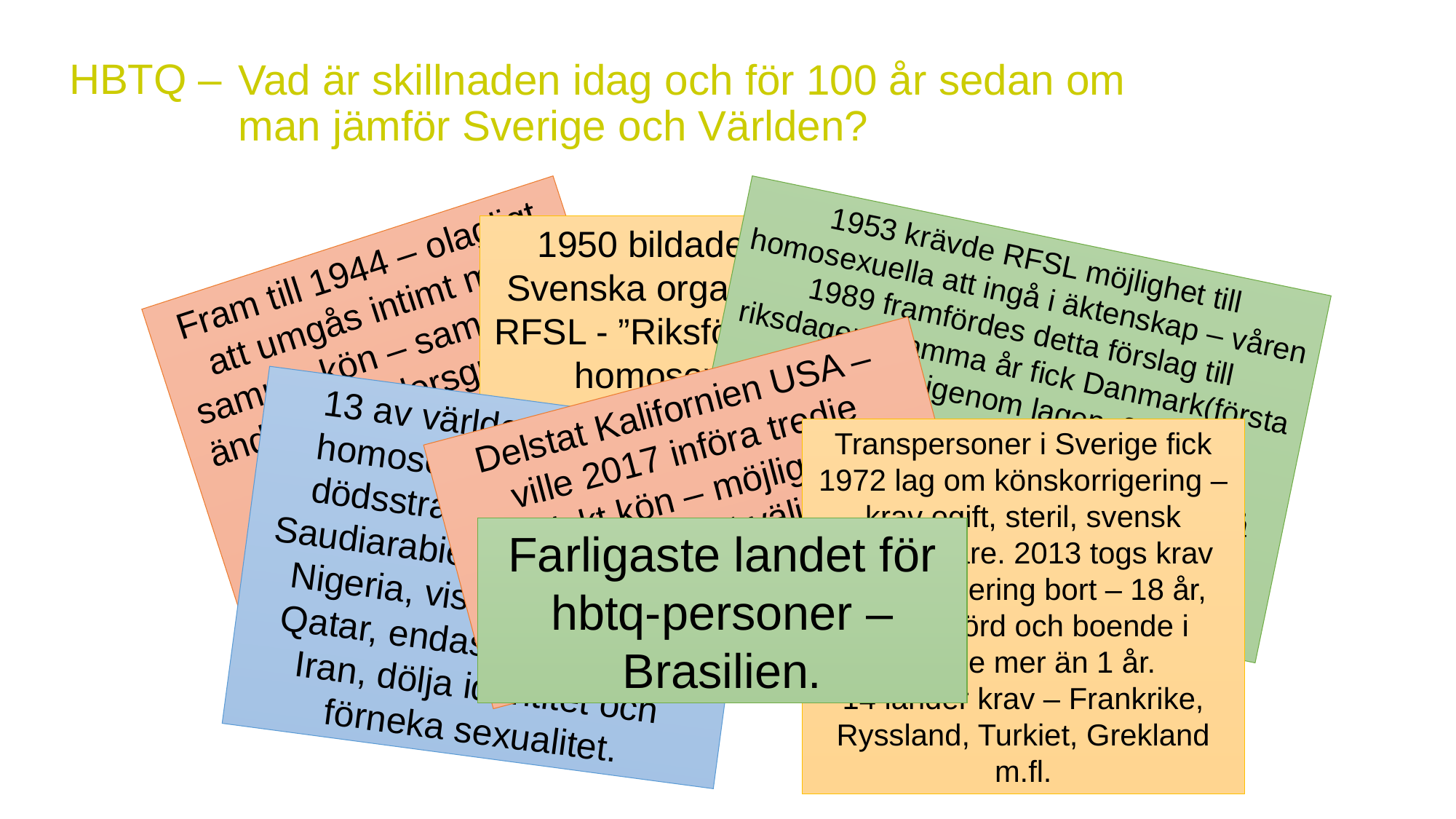

Vad är skillnaden idag och för 100 år sedan om man jämför Sverige och Världen?
HBTQ –
1950 bildades första Svenska organisationen RFSL - ”Riksförbundet för homosexuellas, bisexuellas, transpersoners och queeras rättigheter” – Slutet av 1951 ca 500 medlemmar, idag ca 7000.
1953 krävde RFSL möjlighet till homosexuella att ingå i äktenskap – våren 1989 framfördes detta förslag till riksdagen. Samma år fick Danmark(första landet) igenom lagen. 2001 Nederländerna och ger inspiration – Sverige 2009 – idag 25 länder – fler på väg.
I 72 länder är det brottsligt att vara i ett homosexuellt förhållande.
Fram till 1944 – olagligt att umgås intimt med samma kön – samma år ändrades åldersgränsen till 18 – 1978 lag ändrades - lika för alla oavsett läggning – 15 år.
Delstat Kalifornien USA – ville 2017 införa tredje juridiskt kön – möjligt för ej definierade att välja icke binär –
gälla 2019.
13 av världens länder – homosexualitet leder till dödsstraff – länder som Saudiarabien, hela landet – Nigeria, vissa delstater – Qatar, endast muslimer – Iran, dölja identitet och förneka sexualitet.
Transpersoner i Sverige fick 1972 lag om könskorrigering – krav ogift, steril, svensk medborgare. 2013 togs krav på sterilisering bort – 18 år, folkbokförd och boende i Sverige mer än 1 år.
14 länder krav – Frankrike, Ryssland, Turkiet, Grekland m.fl.
Farligaste landet för hbtq-personer – Brasilien.